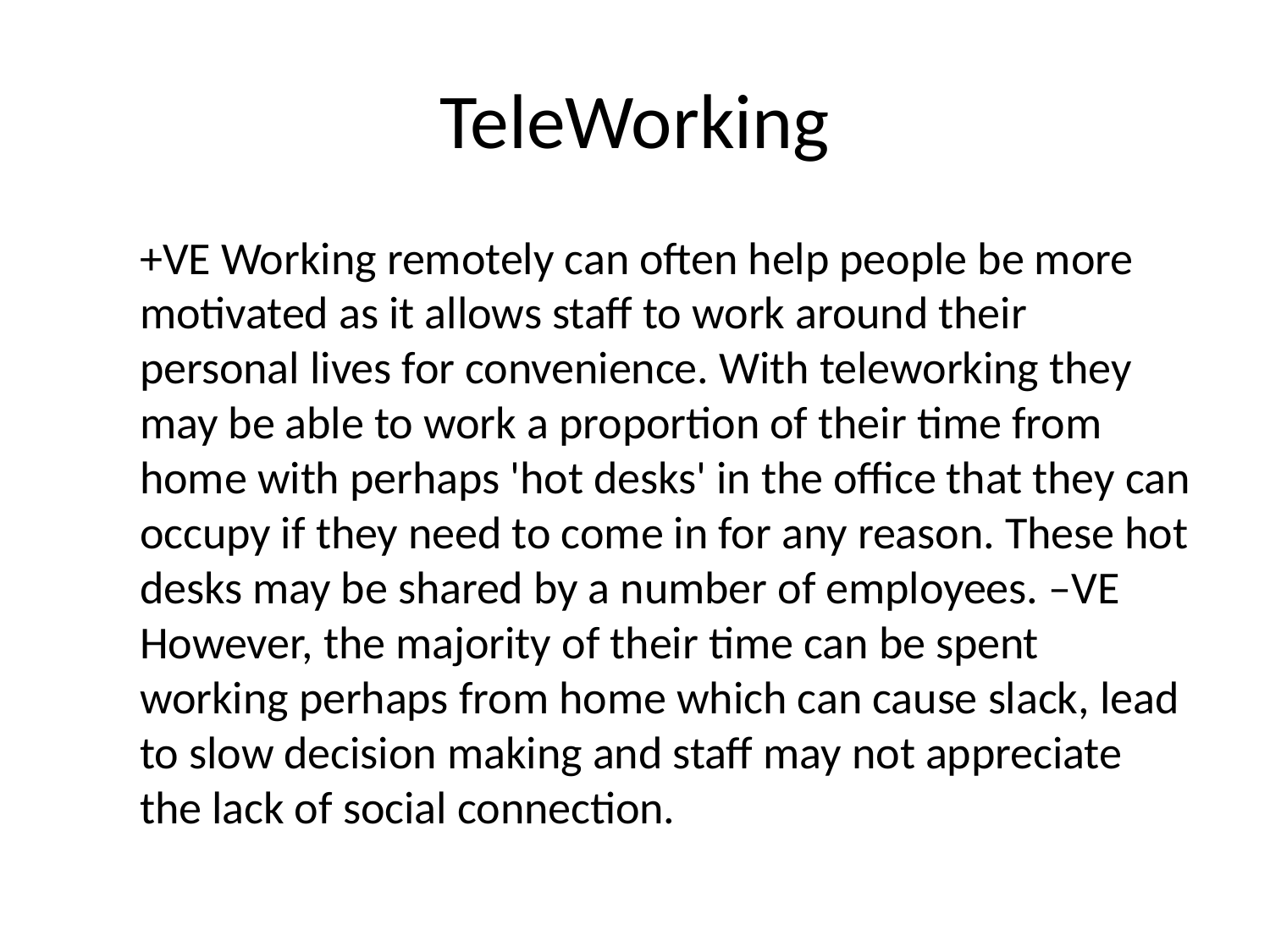

# TeleWorking
+VE Working remotely can often help people be more motivated as it allows staff to work around their personal lives for convenience. With teleworking they may be able to work a proportion of their time from home with perhaps 'hot desks' in the office that they can occupy if they need to come in for any reason. These hot desks may be shared by a number of employees. –VE However, the majority of their time can be spent working perhaps from home which can cause slack, lead to slow decision making and staff may not appreciate the lack of social connection.